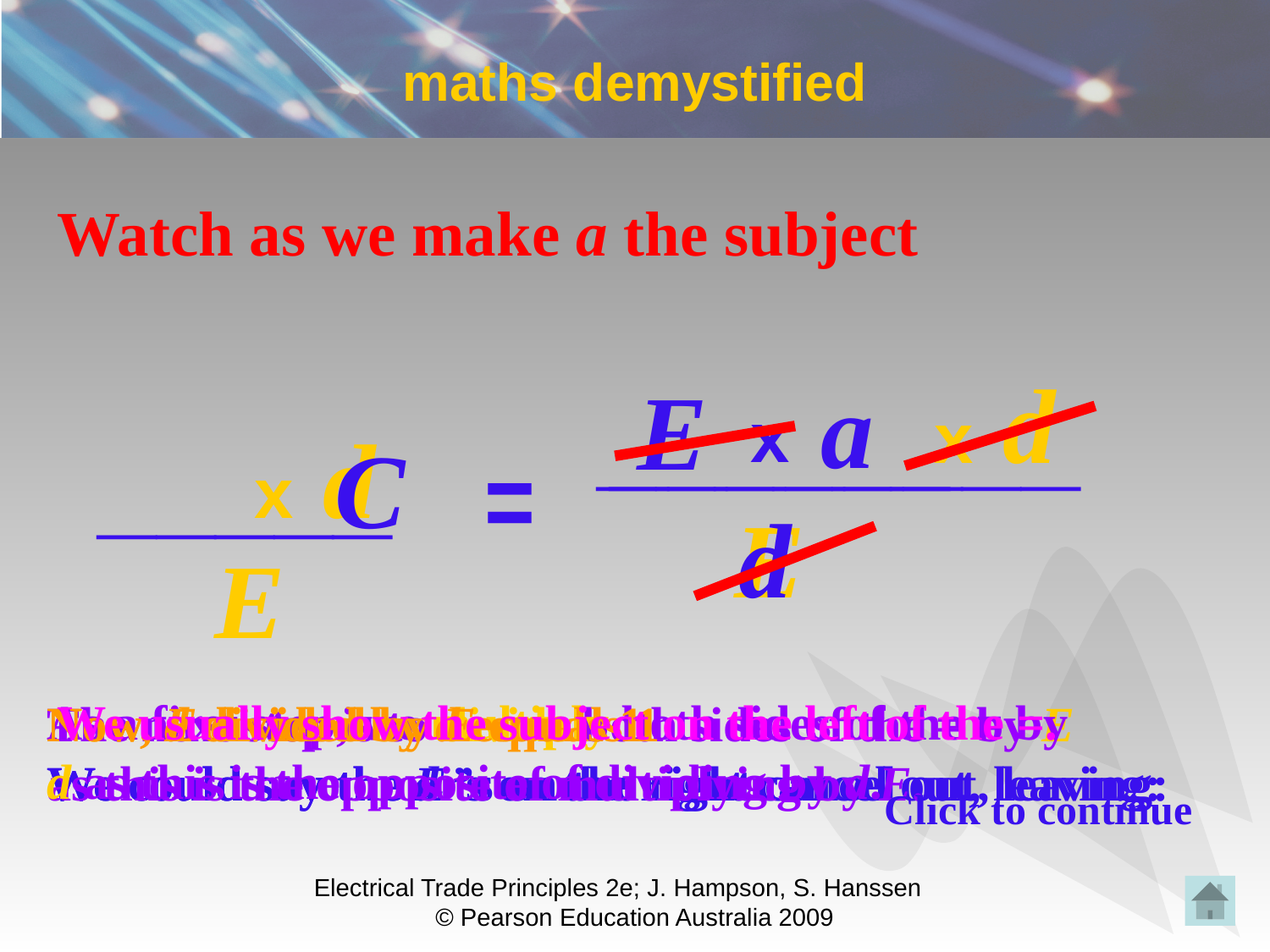

# maths demystified
Watch as we make a the subject
x d
a
Ε
______
________
x
x d

_____
C

=
d
Ε

Ε
As a first step, we multiply both sides of the = by d as this is the opposite of dividing by d.
We usually show the subject on the left of the =.
We could say the d ’s on the right cancel out, leaving:
We could say the E ’s on the right cancel out, leaving:
The next step is to divide both sides of the = by E as this is the opposite of multiplying by E.
Now, d divided by d equals 1
Now, E divided by E equals 1
Click to continue